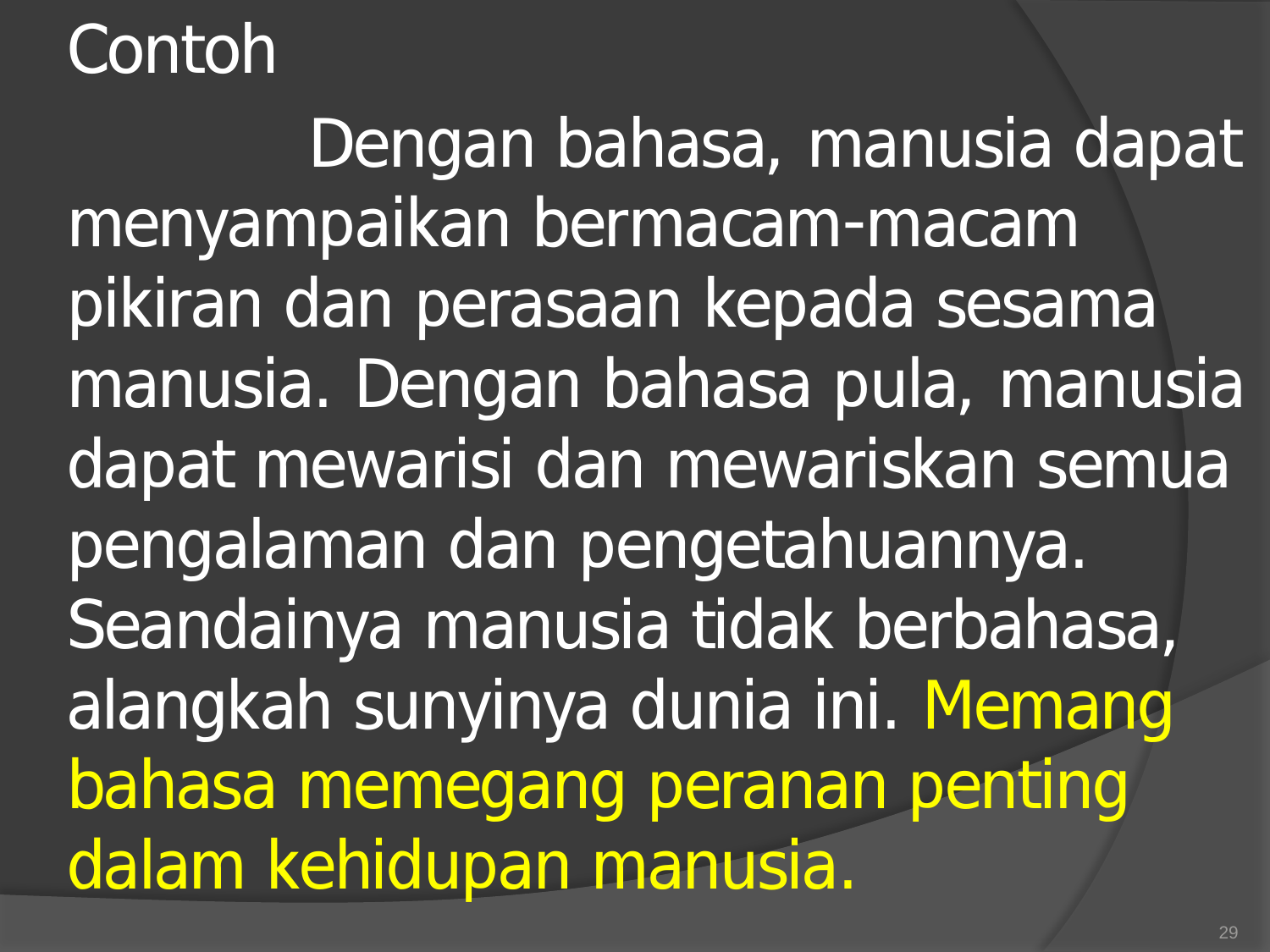

Contoh
	Dengan bahasa, manusia dapat menyampaikan bermacam-macam pikiran dan perasaan kepada sesama manusia. Dengan bahasa pula, manusia dapat mewarisi dan mewariskan semua pengalaman dan pengetahuannya. Seandainya manusia tidak berbahasa, alangkah sunyinya dunia ini. Memang bahasa memegang peranan penting dalam kehidupan manusia.
29